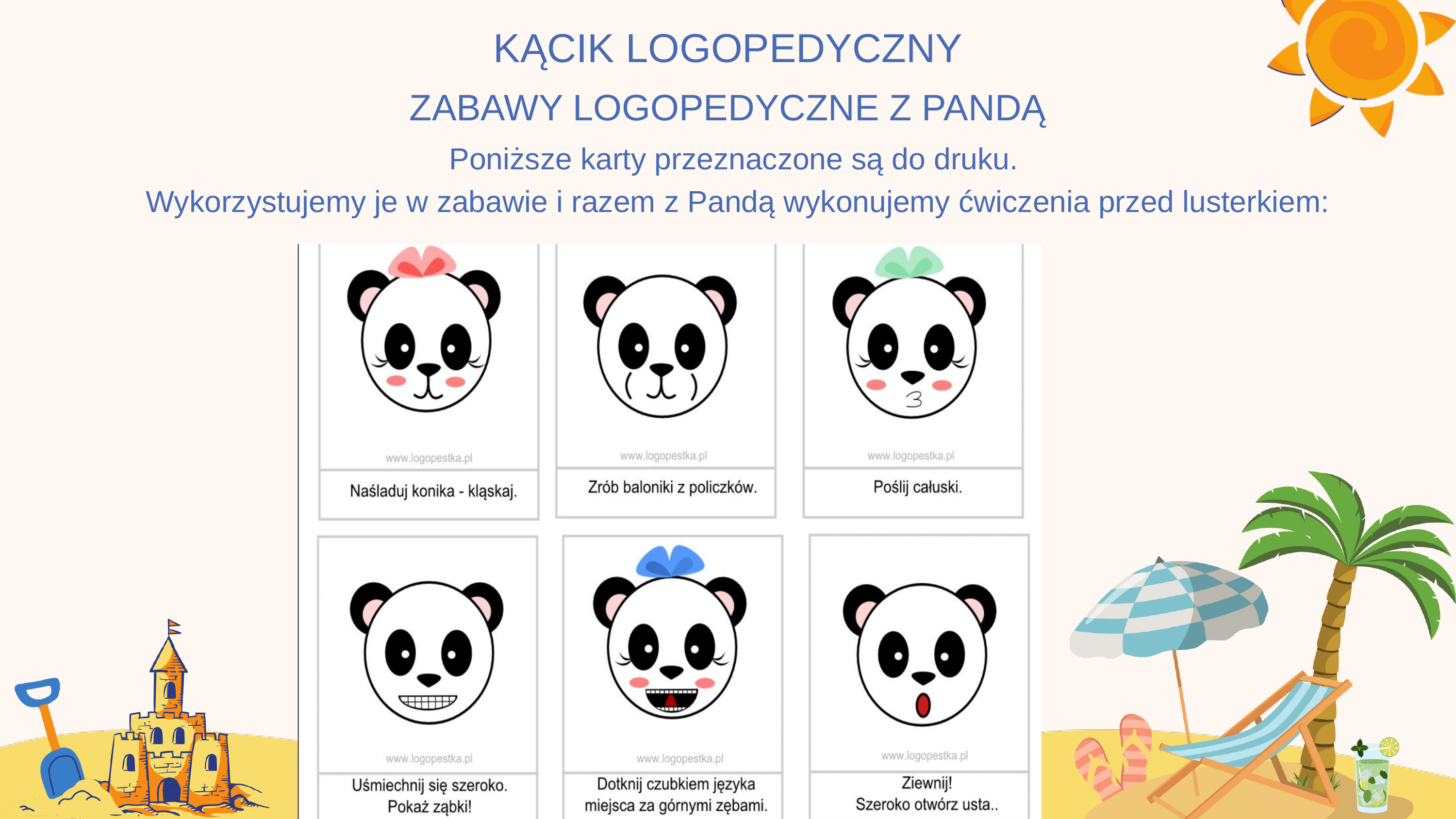

KĄCIK LOGOPEDYCZNY
ZABAWY LOGOPEDYCZNE Z PANDĄ

Poniższe karty przeznaczone są do druku.
Wykorzystujemy je w zabawie i razem z Pandą wykonujemy ćwiczenia przed lusterkiem: